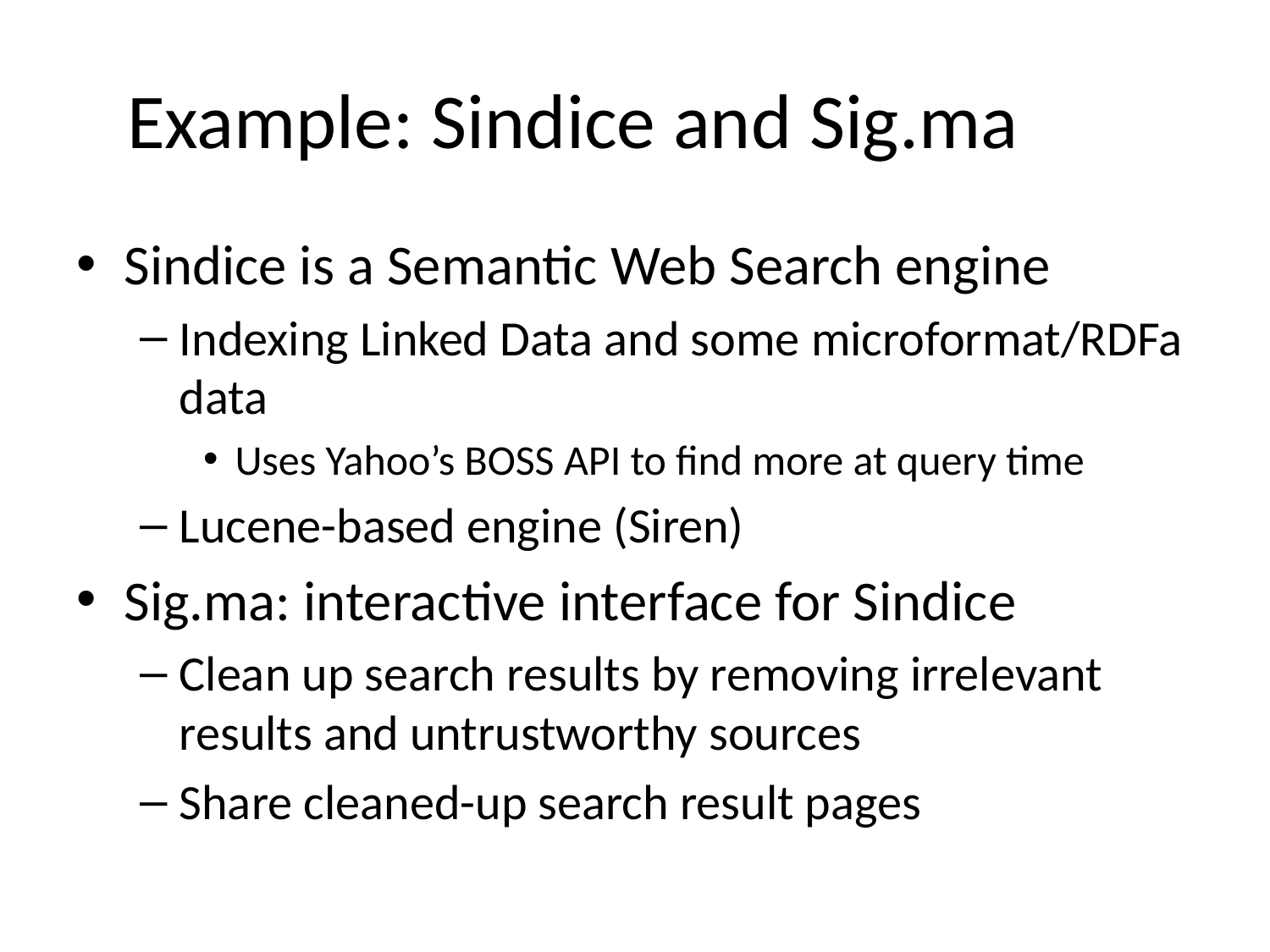

# Example: Sindice and Sig.ma
Sindice is a Semantic Web Search engine
Indexing Linked Data and some microformat/RDFa data
Uses Yahoo’s BOSS API to find more at query time
Lucene-based engine (Siren)
Sig.ma: interactive interface for Sindice
Clean up search results by removing irrelevant results and untrustworthy sources
Share cleaned-up search result pages